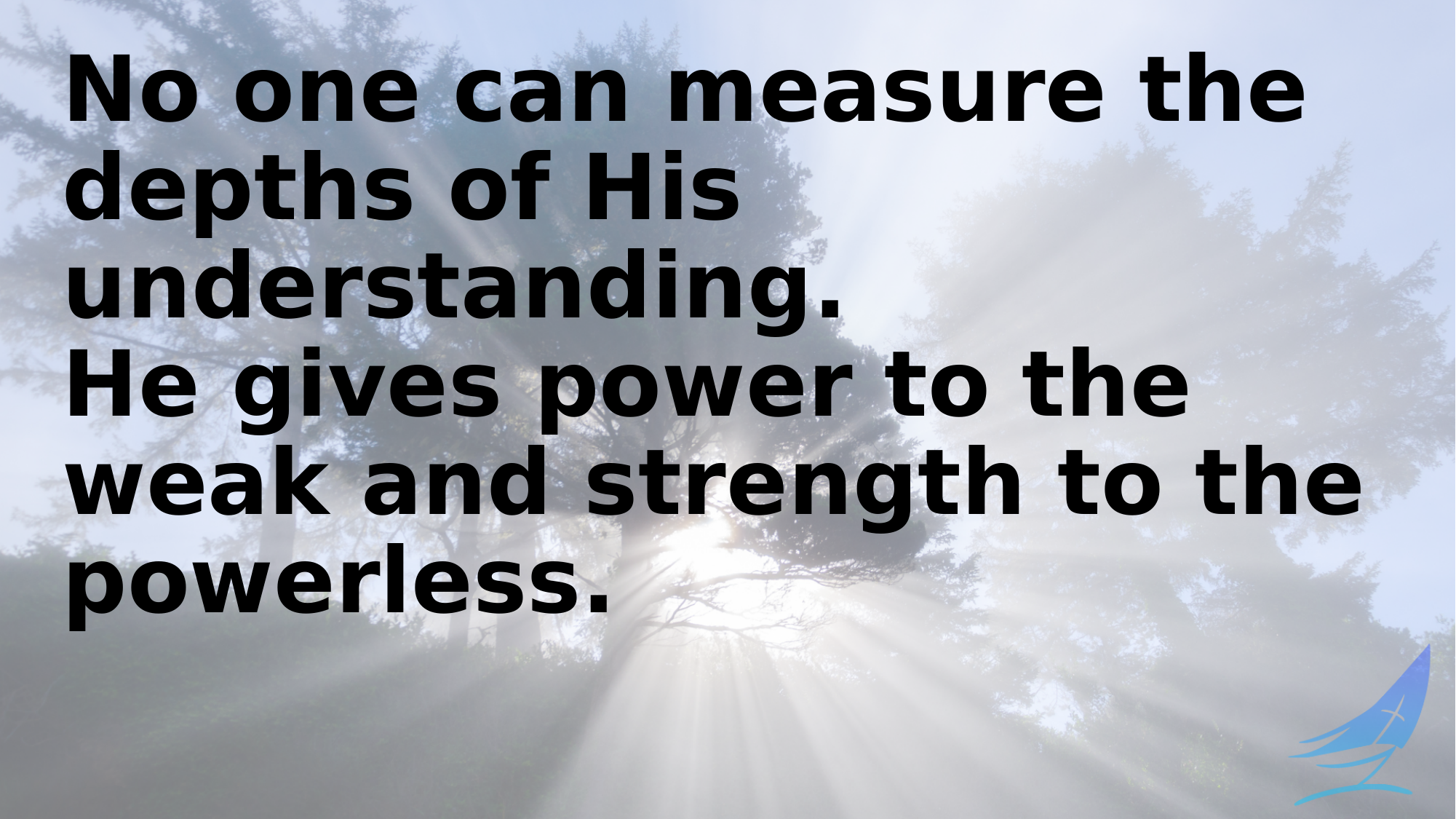

No one can measure the depths of His understanding.
He gives power to the weak and strength to the powerless.